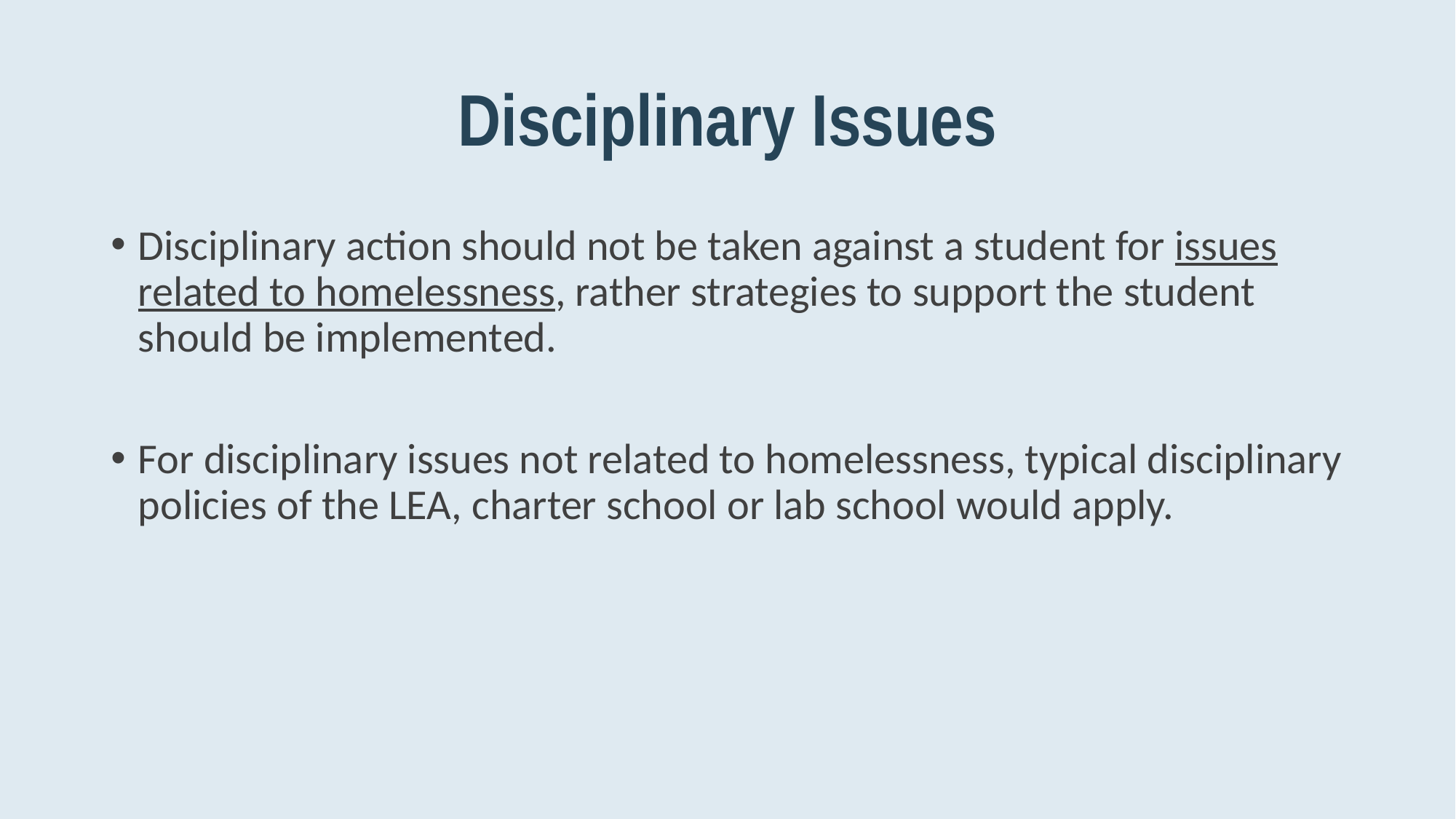

# Disciplinary Issues
Disciplinary action should not be taken against a student for issues related to homelessness, rather strategies to support the student should be implemented.

For disciplinary issues not related to homelessness, typical disciplinary policies of the LEA, charter school or lab school would apply.